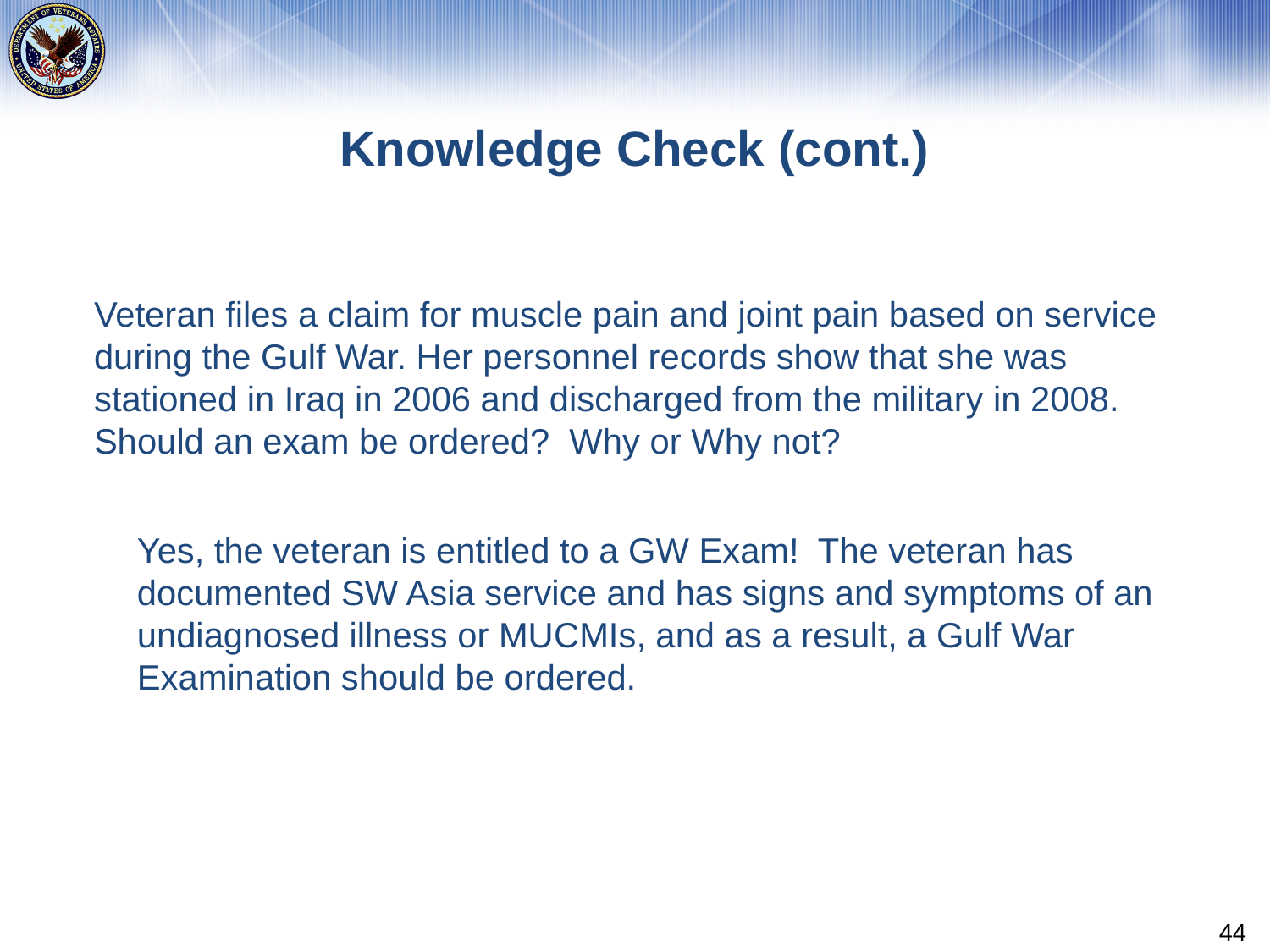

# Knowledge Check (cont.)
Veteran files a claim for muscle pain and joint pain based on service during the Gulf War. Her personnel records show that she was stationed in Iraq in 2006 and discharged from the military in 2008.  Should an exam be ordered?  Why or Why not?

Yes, the veteran is entitled to a GW Exam!  The veteran has documented SW Asia service and has signs and symptoms of an undiagnosed illness or MUCMIs, and as a result, a Gulf War Examination should be ordered.

44